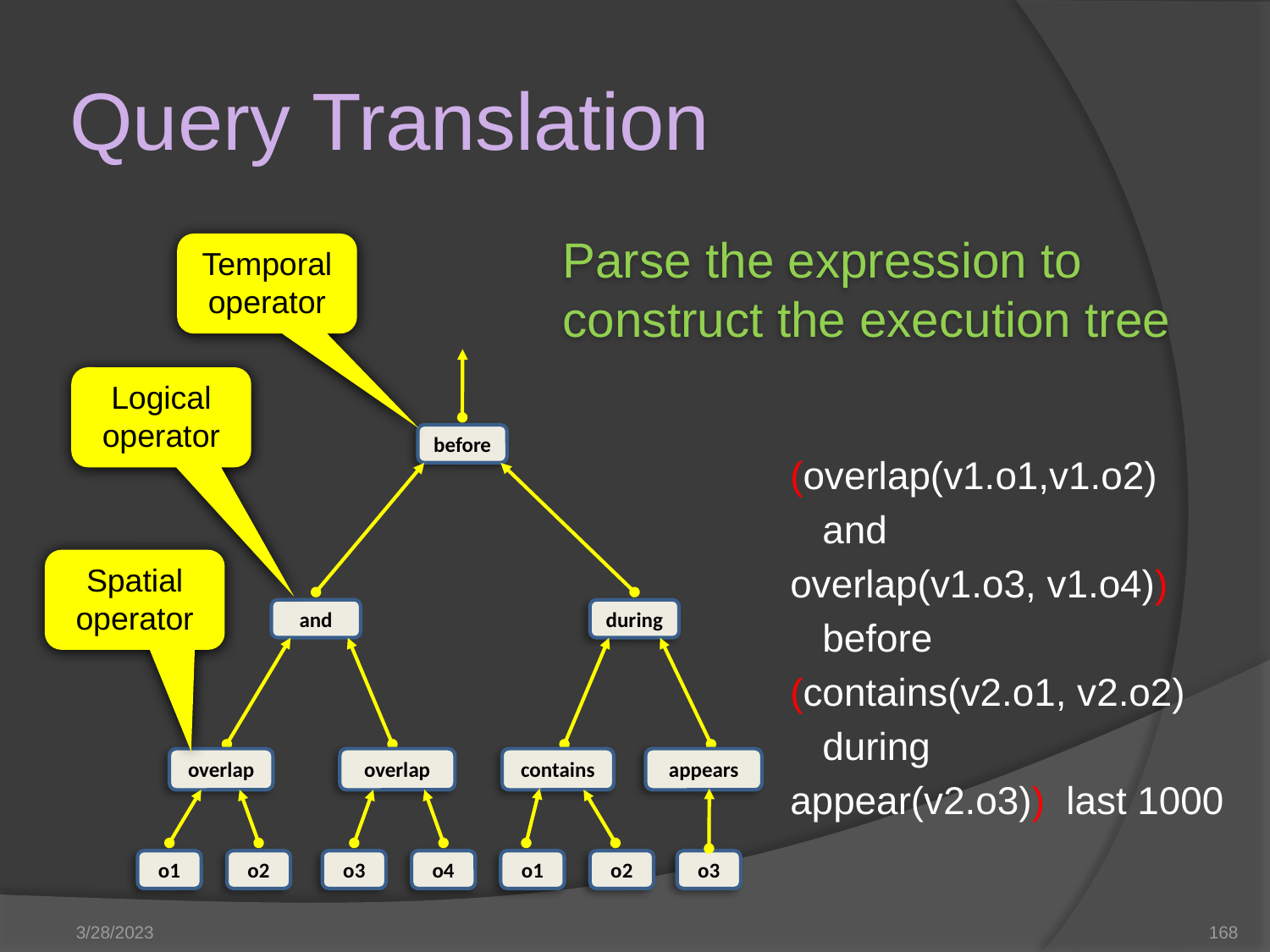

# Query Translation
Parse the expression to construct the execution tree
Temporal operator
Logical operator
before
(overlap(v1.o1,v1.o2)
   and
overlap(v1.o3, v1.o4))
   before
(contains(v2.o1, v2.o2)
   during
appear(v2.o3))  last 1000
Spatial operator
and
during
overlap
o1
o2
overlap
o3
o4
contains
o1
o2
appears
o3
3/28/2023
168